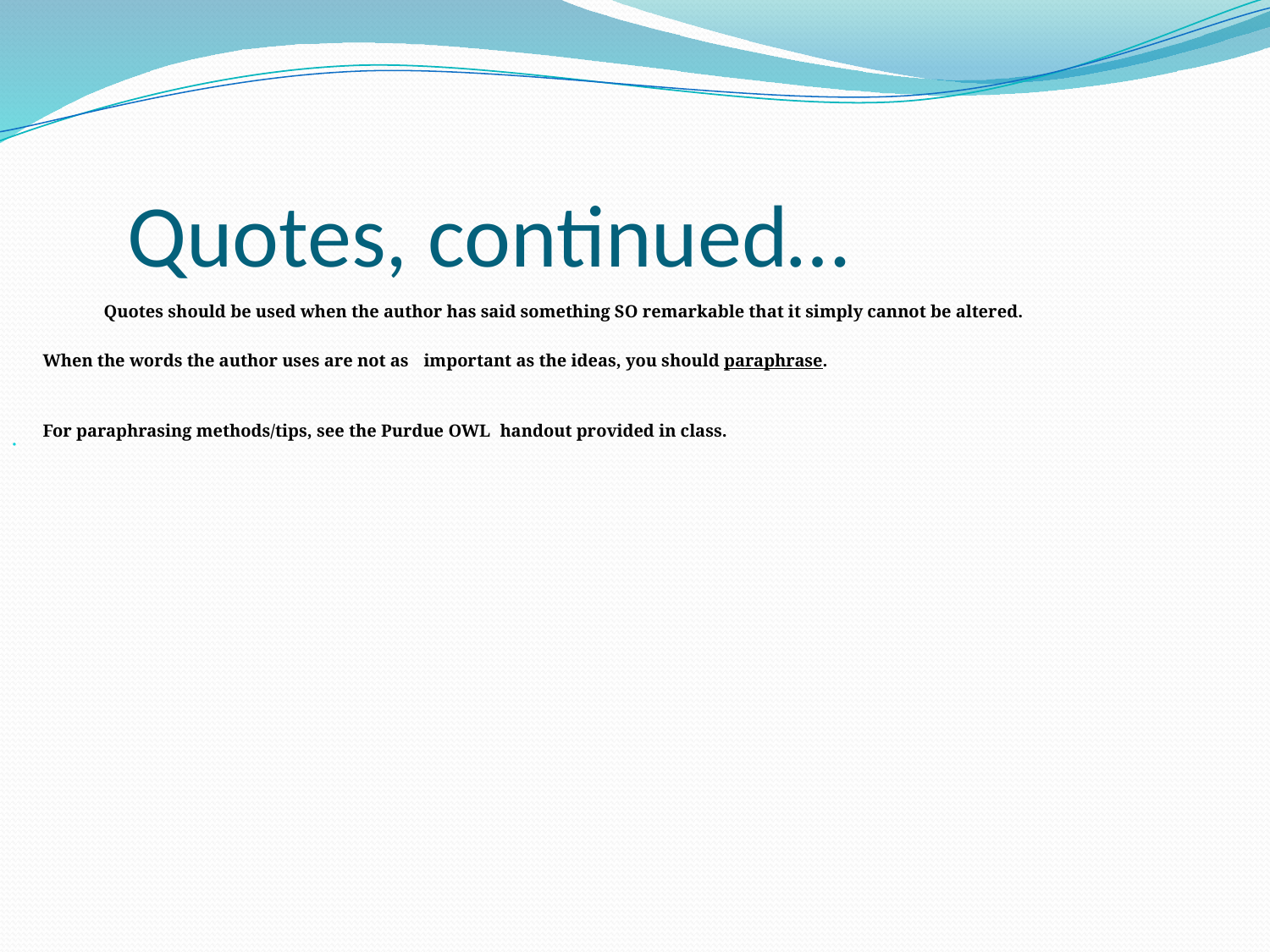

Quotes, continued…
	Quotes should be used when the author has said something SO remarkable that it simply cannot be altered.

		When the words the author uses are not as 		important as the ideas, you should paraphrase.

		For paraphrasing methods/tips, see the Purdue OWL 	handout provided in class.